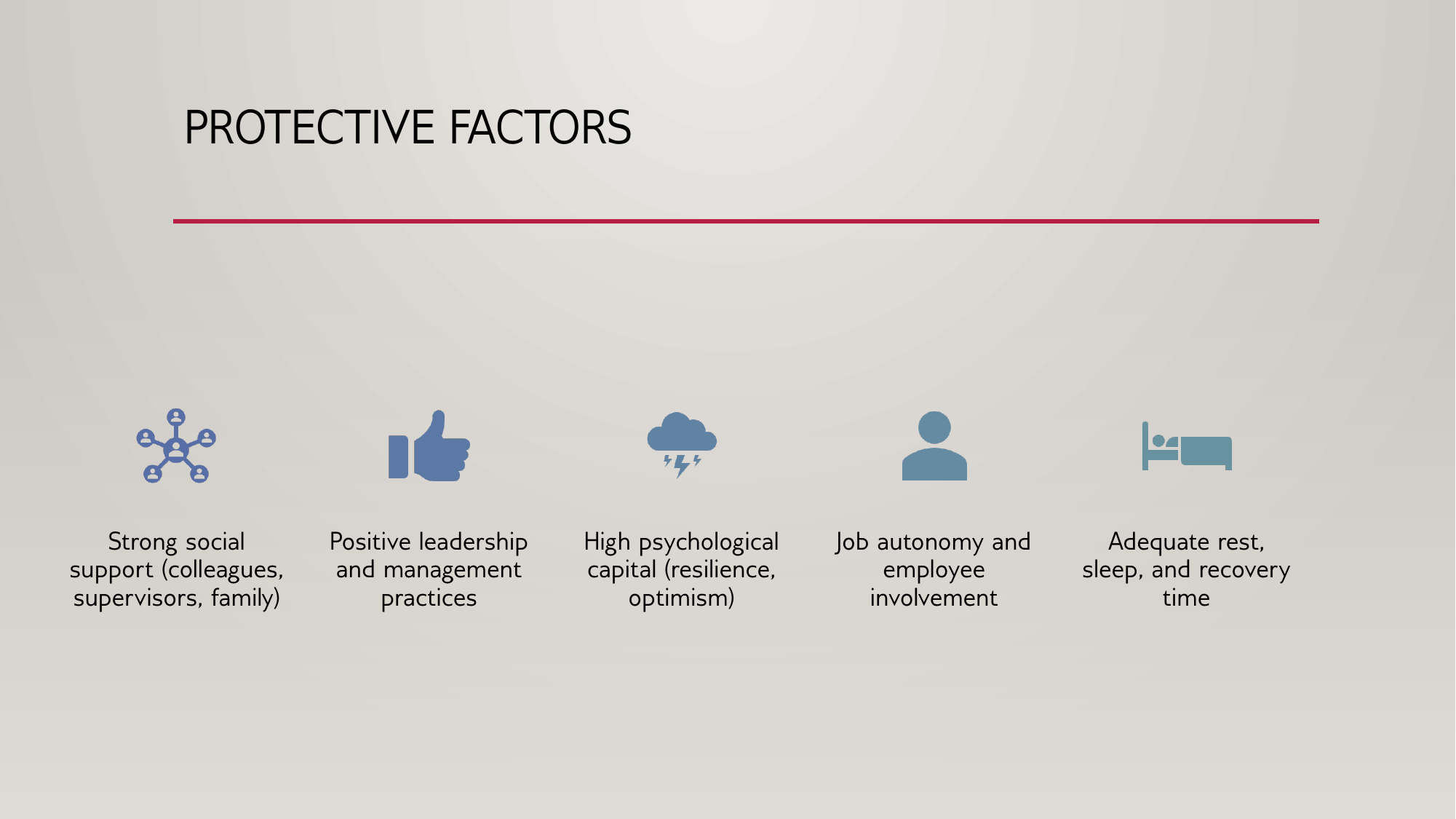

# Protective Factors
Strong social support (colleagues, supervisors, family)
Positive leadership and management practices
High psychological capital (resilience, optimism)
Job autonomy and employee involvement
Adequate rest, sleep, and recovery time